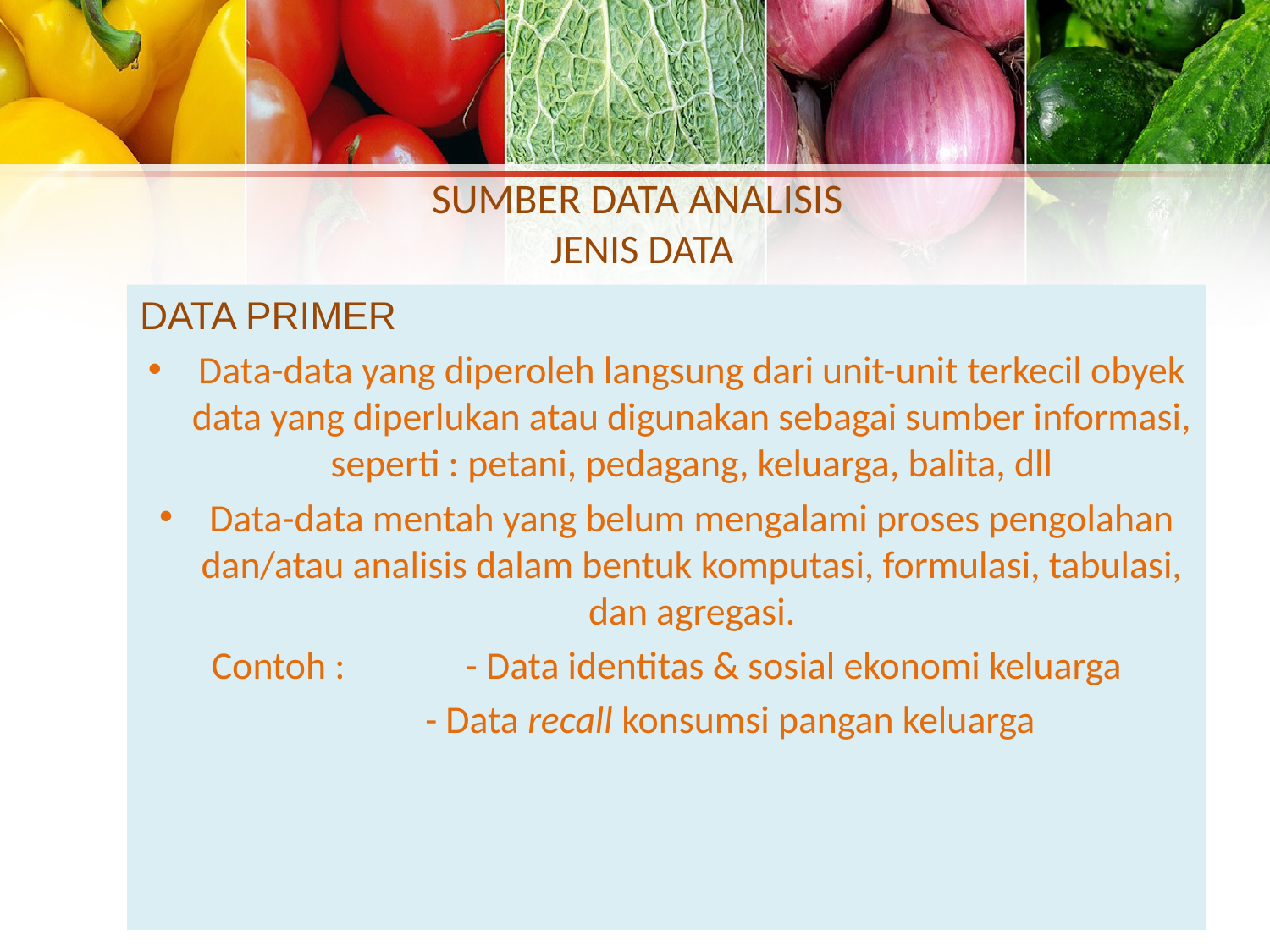

# SUMBER DATA ANALISIS JENIS DATA
DATA PRIMER
Data-data yang diperoleh langsung dari unit-unit terkecil obyek data yang diperlukan atau digunakan sebagai sumber informasi, seperti : petani, pedagang, keluarga, balita, dll
Data-data mentah yang belum mengalami proses pengolahan dan/atau analisis dalam bentuk komputasi, formulasi, tabulasi, dan agregasi.
Contoh :	- Data identitas & sosial ekonomi keluarga
	- Data recall konsumsi pangan keluarga
30